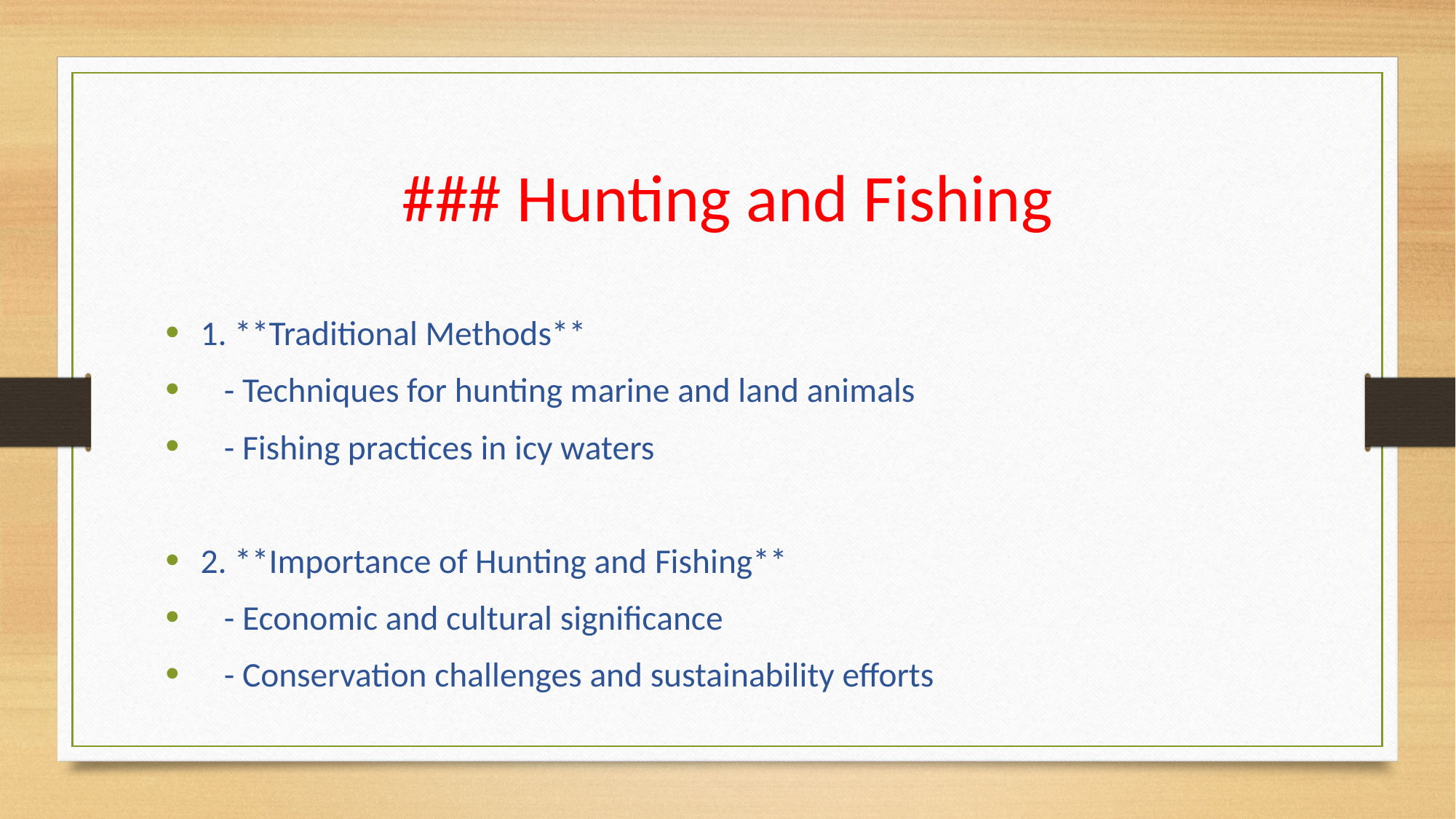

# ### Hunting and Fishing
1. **Traditional Methods**
   - Techniques for hunting marine and land animals
   - Fishing practices in icy waters

2. **Importance of Hunting and Fishing**
   - Economic and cultural significance
   - Conservation challenges and sustainability efforts